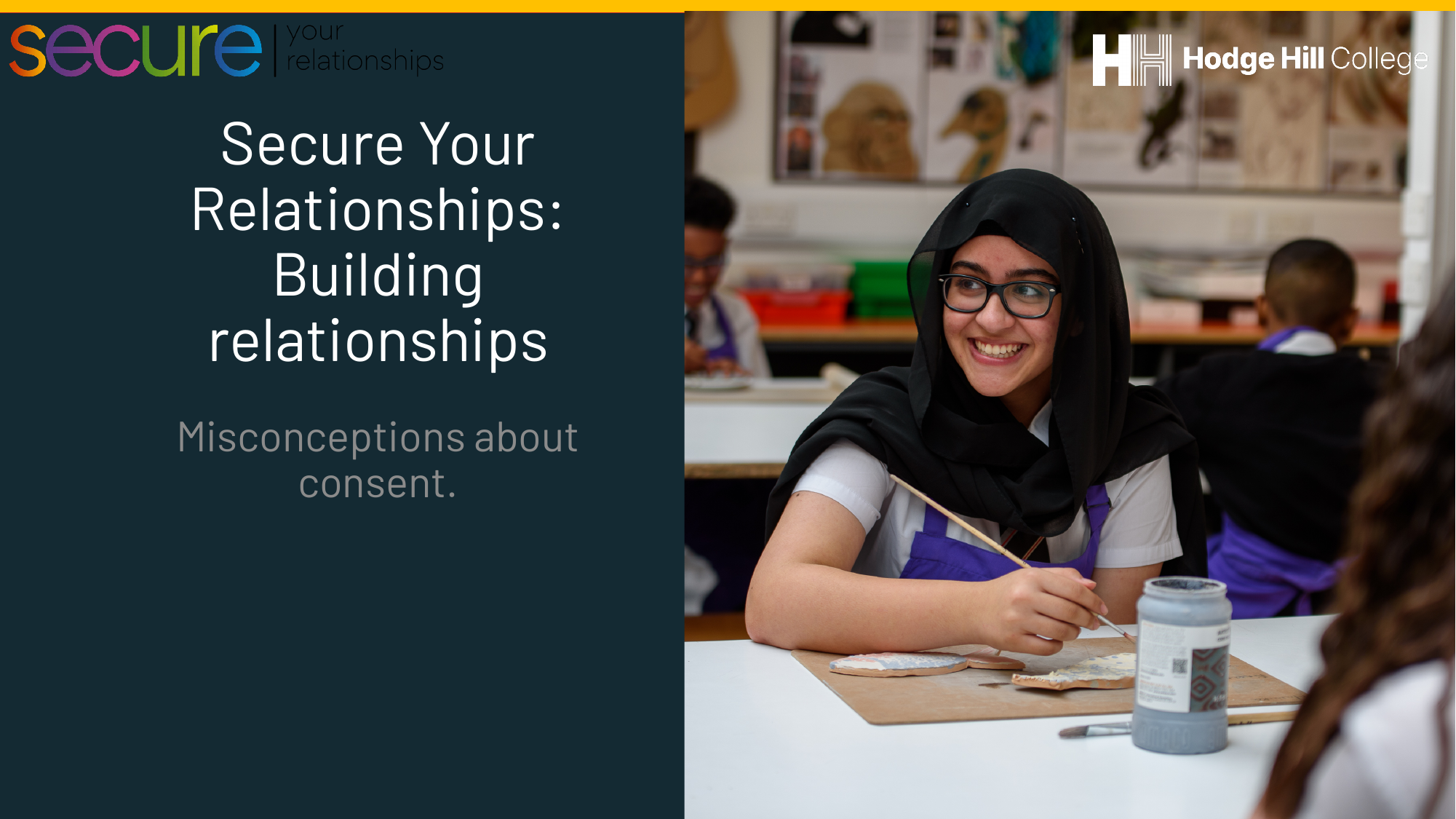

# Secure Your Relationships: Building relationships
Misconceptions about consent.